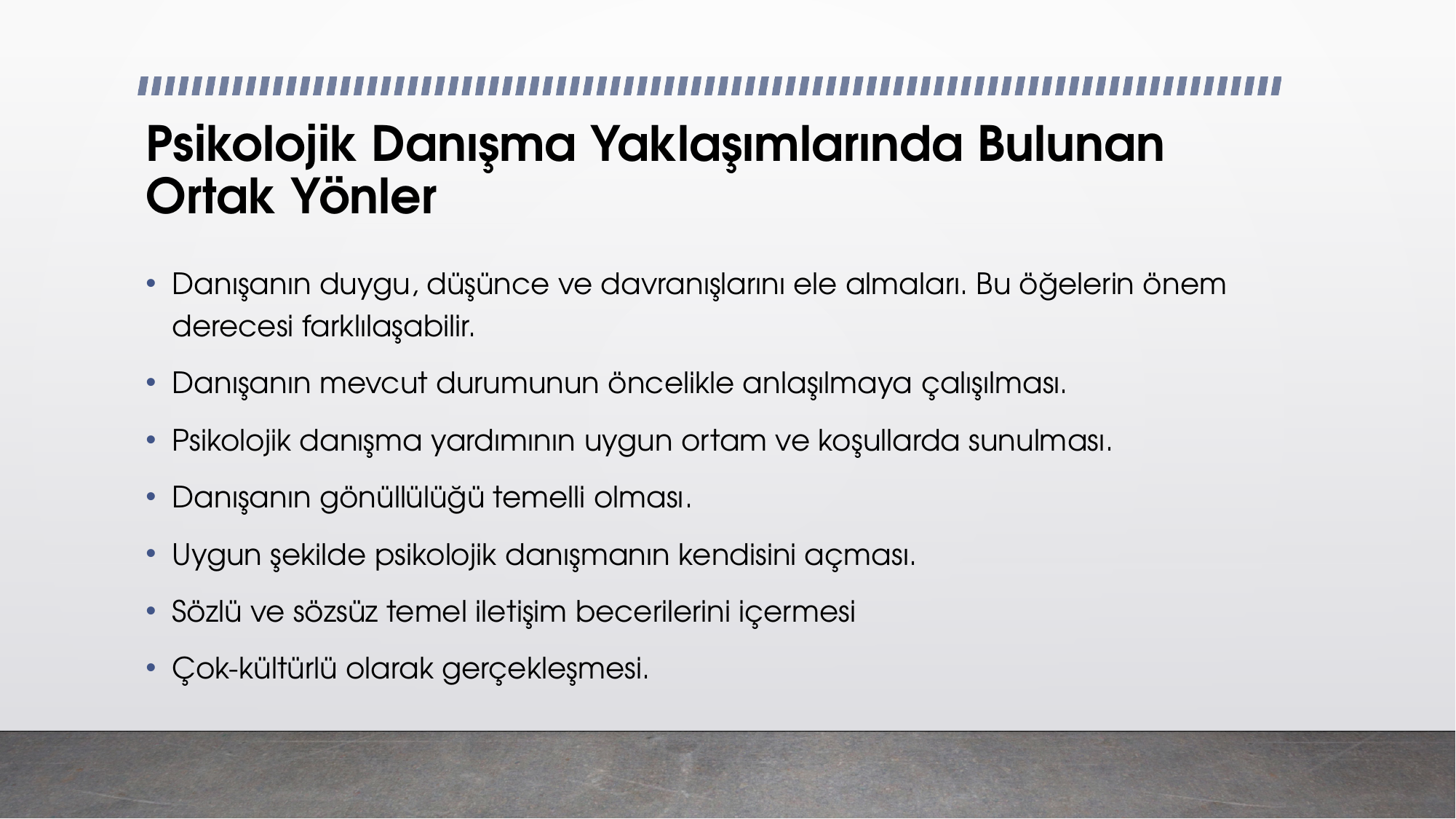

# Psikolojik Danışma Yaklaşımlarında Bulunan Ortak Yönler
Danışanın duygu, düşünce ve davranışlarını ele almaları. Bu öğelerin önem derecesi farklılaşabilir.
Danışanın mevcut durumunun öncelikle anlaşılmaya çalışılması.
Psikolojik danışma yardımının uygun ortam ve koşullarda sunulması.
Danışanın gönüllülüğü temelli olması.
Uygun şekilde psikolojik danışmanın kendisini açması.
Sözlü ve sözsüz temel iletişim becerilerini içermesi
Çok-kültürlü olarak gerçekleşmesi.